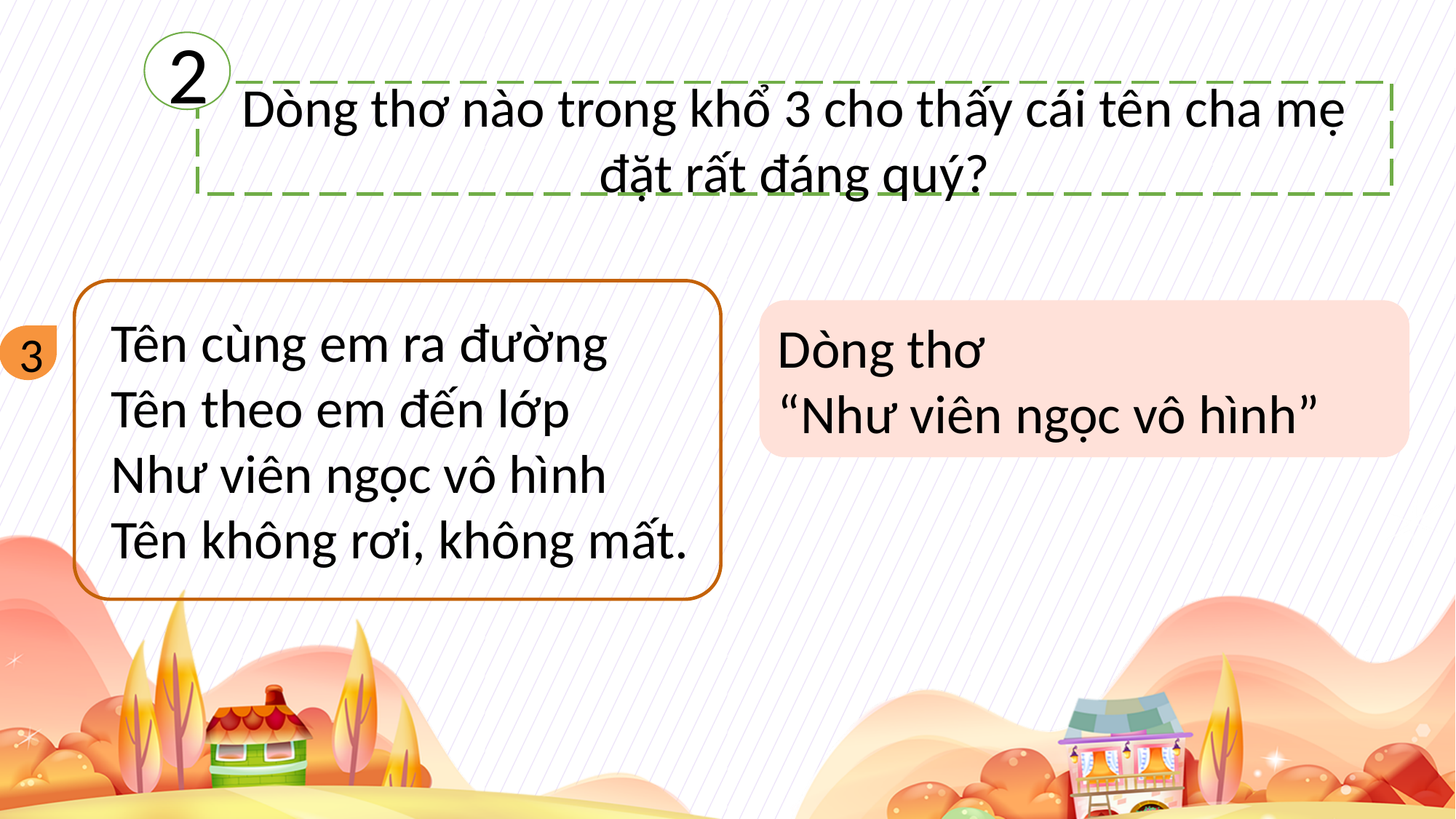

2
Dòng thơ nào trong khổ 3 cho thấy cái tên cha mẹ đặt rất đáng quý?

Dòng thơ
“Như viên ngọc vô hình”
Tên cùng em ra đường
Tên theo em đến lớp
Như viên ngọc vô hình
Tên không rơi, không mất.
3